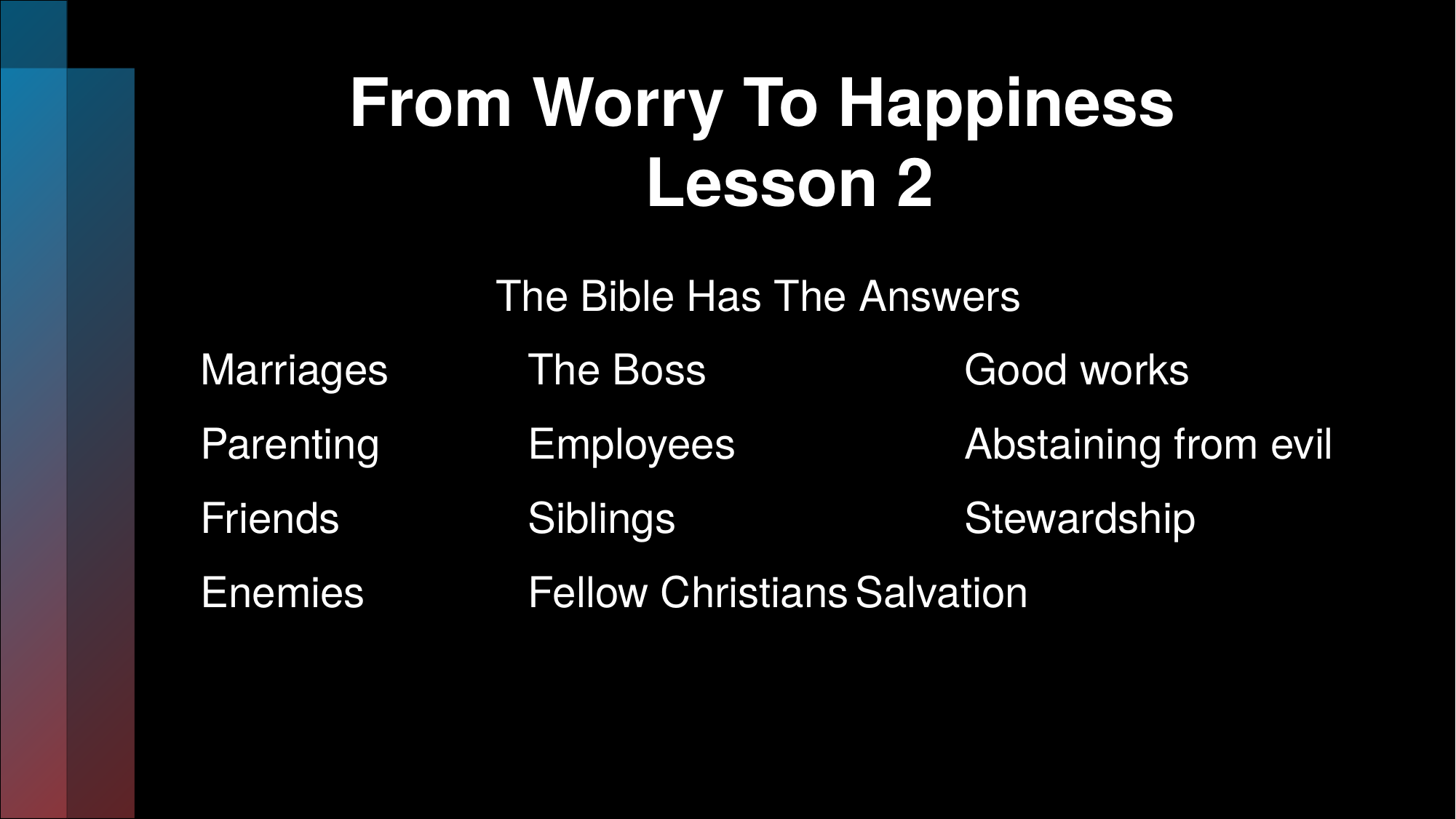

# From Worry To Happiness Lesson 2
                             The Bible Has The Answers
Marriages		The Boss			Good works
Parenting		Employees			Abstaining from evil
Friends		Siblings			Stewardship
Enemies		Fellow Christians	Salvation